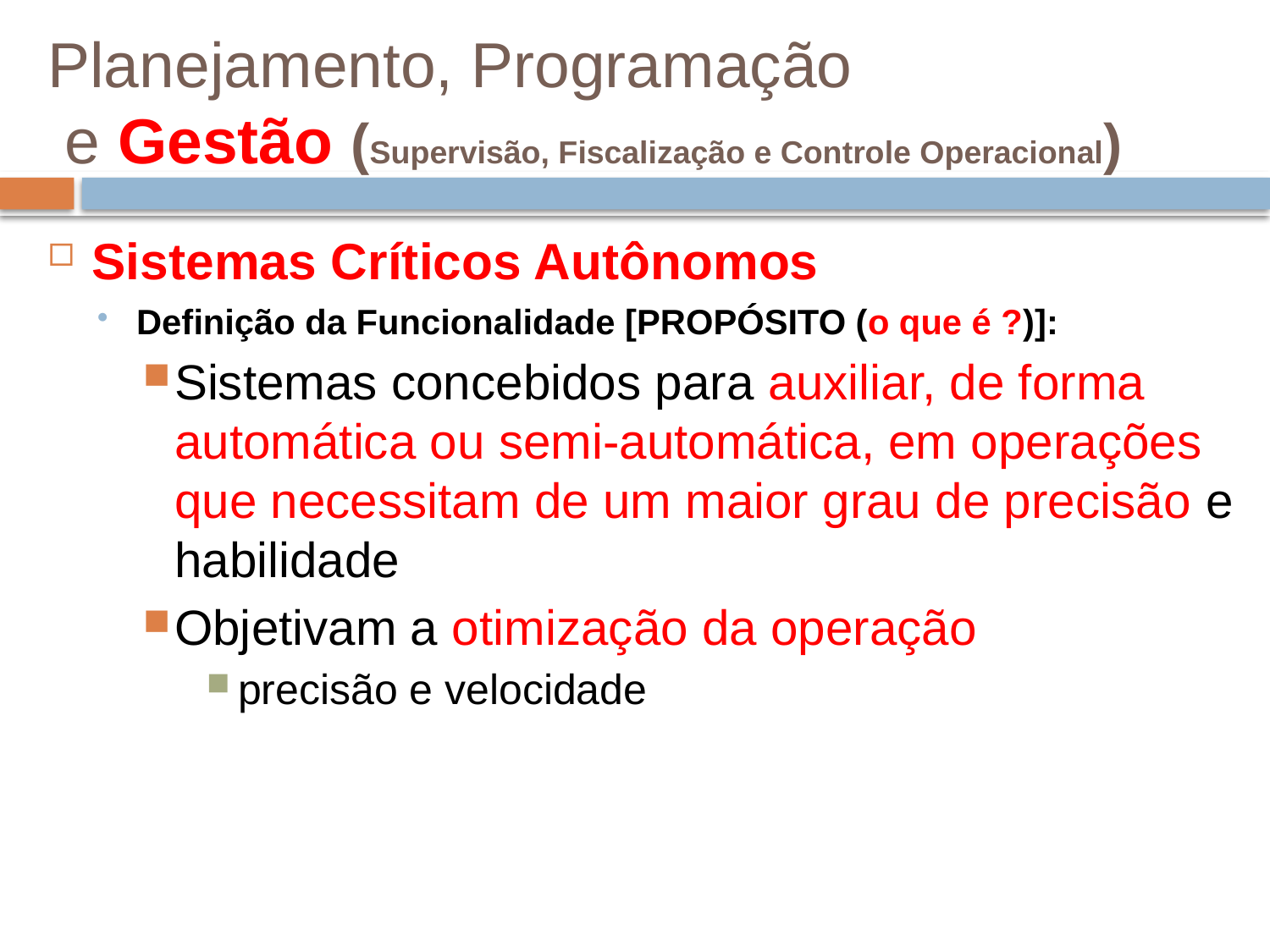

# Planejamento, Programação e Gestão (Supervisão, Fiscalização e Controle Operacional)
Sistemas Críticos Autônomos
Definição da Funcionalidade [PROPÓSITO (o que é ?)]:
Sistemas concebidos para auxiliar, de forma automática ou semi-automática, em operações que necessitam de um maior grau de precisão e habilidade
Objetivam a otimização da operação
precisão e velocidade